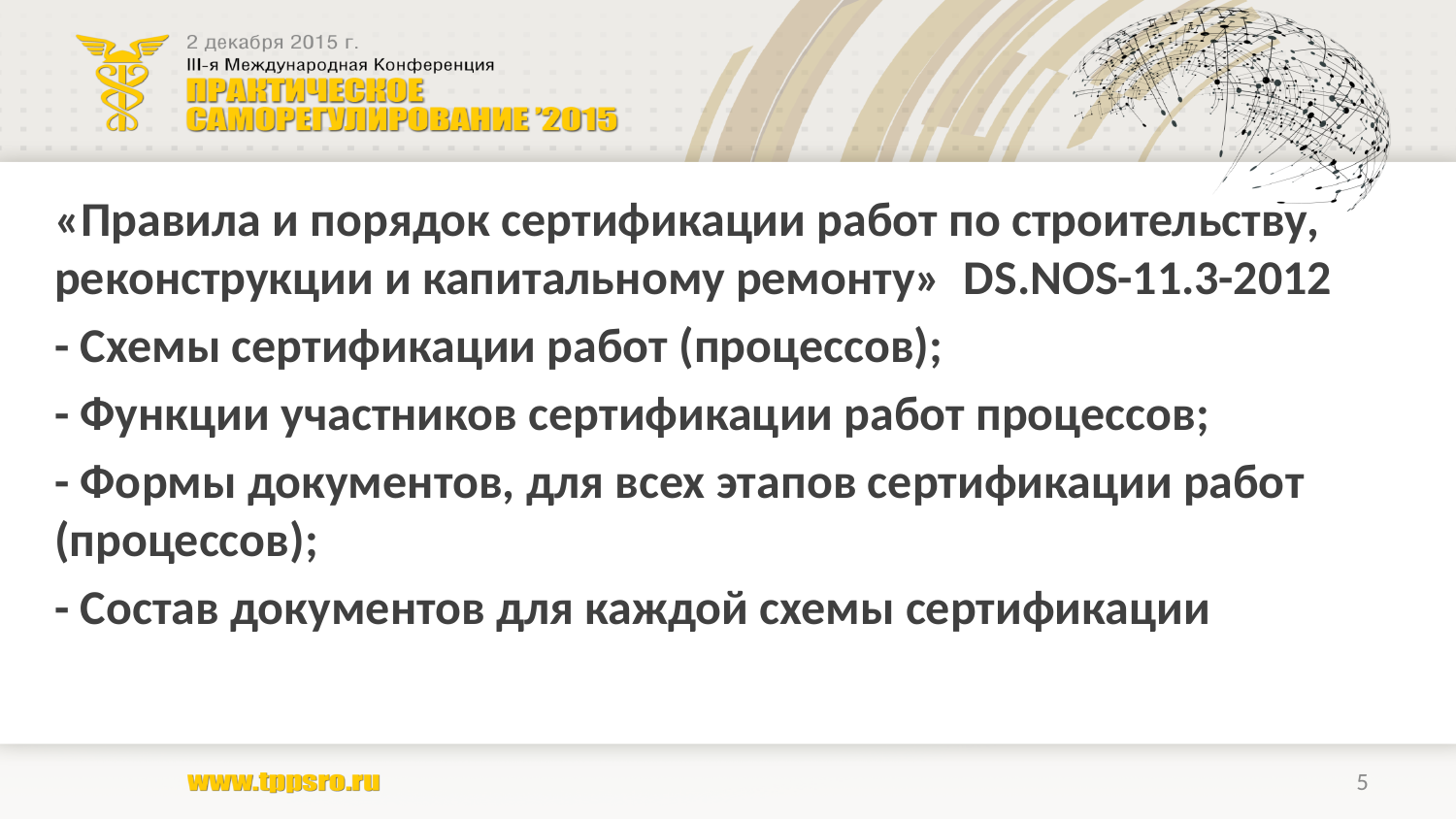

#
«Правила и порядок сертификации работ по строительству, реконструкции и капитальному ремонту»  DS.NOS-11.3-2012
- Схемы сертификации работ (процессов);
- Функции участников сертификации работ процессов;
- Формы документов, для всех этапов сертификации работ (процессов);
- Состав документов для каждой схемы сертификации
5